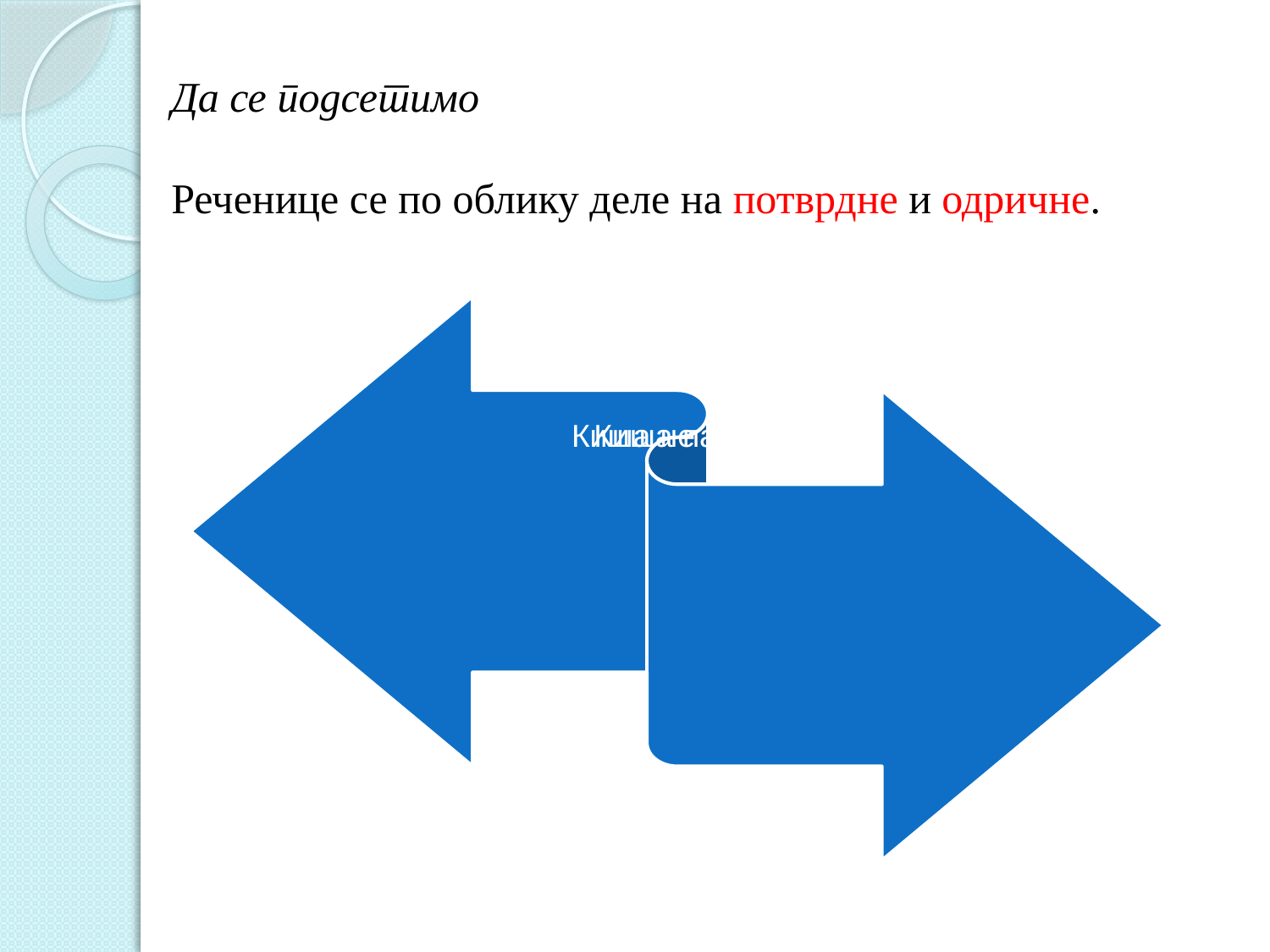

Да се подсетимо

Реченице се по облику деле на потврдне и одричне.